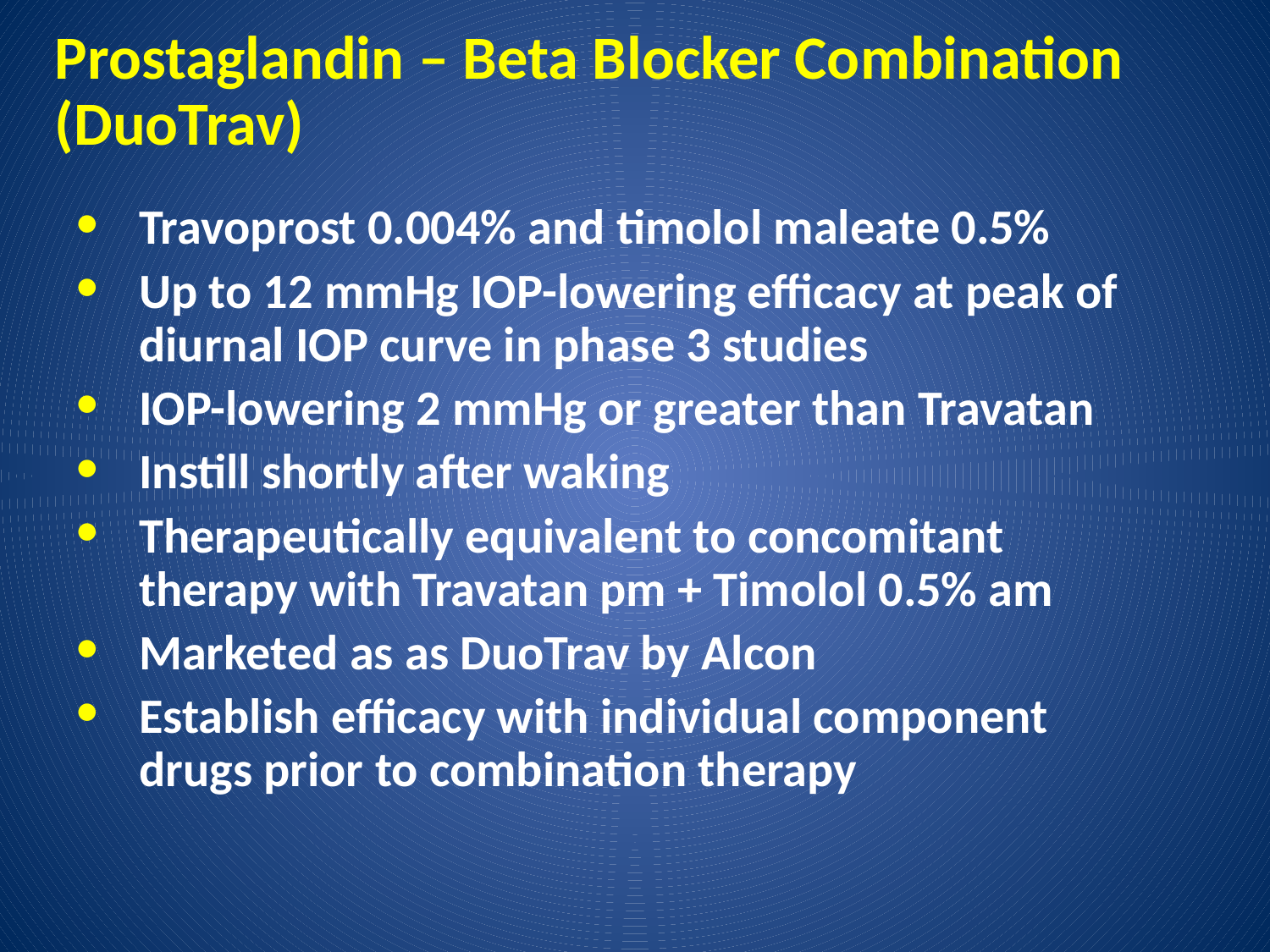

# Prostaglandin – Beta Blocker Combination (DuoTrav)
Travoprost 0.004% and timolol maleate 0.5%
Up to 12 mmHg IOP-lowering efficacy at peak of diurnal IOP curve in phase 3 studies
IOP-lowering 2 mmHg or greater than Travatan
Instill shortly after waking
Therapeutically equivalent to concomitant                 therapy with Travatan pm + Timolol 0.5% am
Marketed as as DuoTrav by Alcon
Establish efficacy with individual component             drugs prior to combination therapy